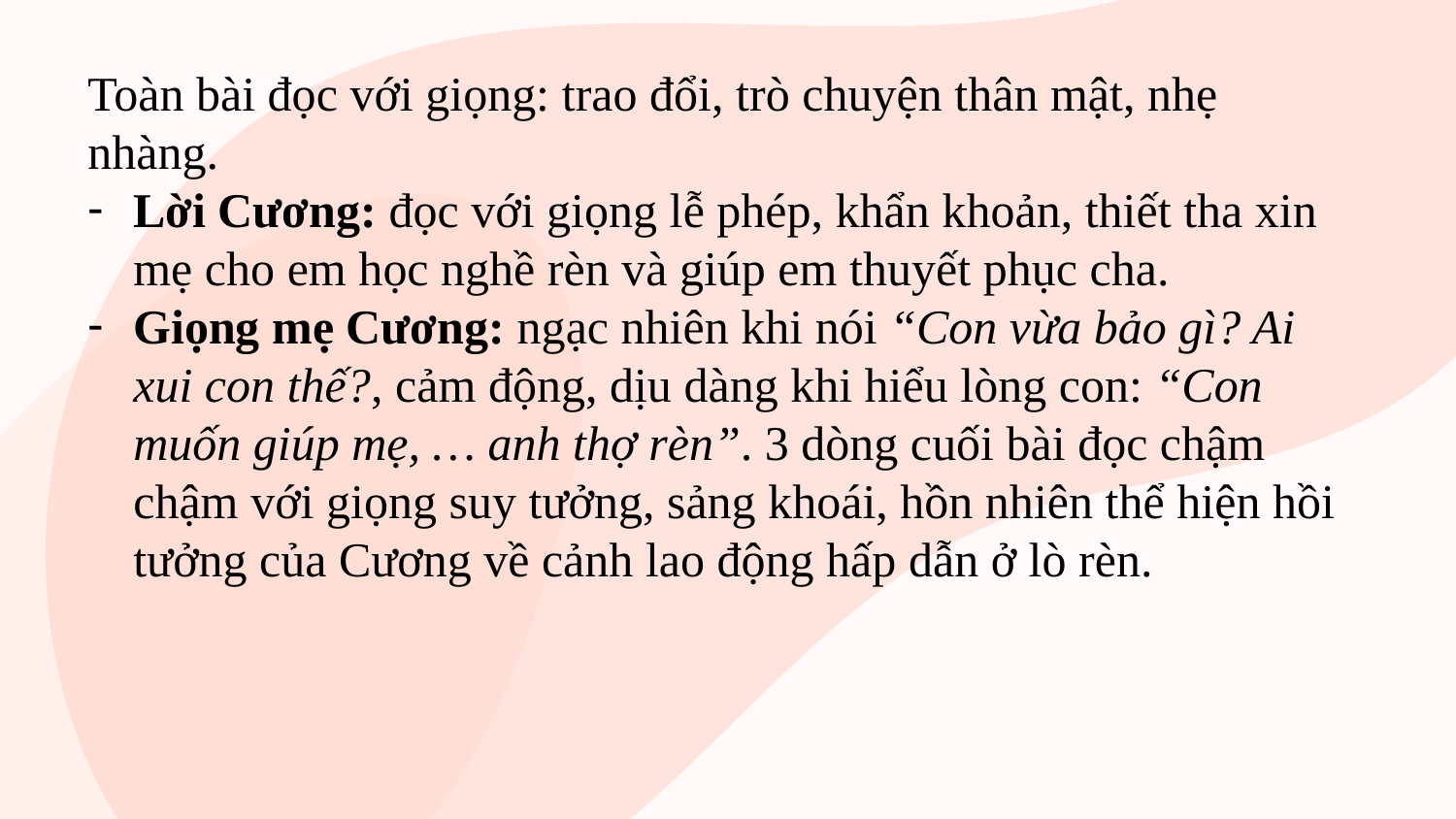

Toàn bài đọc với giọng: trao đổi, trò chuyện thân mật, nhẹ nhàng.
Lời Cương: đọc với giọng lễ phép, khẩn khoản, thiết tha xin mẹ cho em học nghề rèn và giúp em thuyết phục cha.
Giọng mẹ Cương: ngạc nhiên khi nói “Con vừa bảo gì? Ai xui con thế?, cảm động, dịu dàng khi hiểu lòng con: “Con muốn giúp mẹ, … anh thợ rèn”. 3 dòng cuối bài đọc chậm chậm với giọng suy tưởng, sảng khoái, hồn nhiên thể hiện hồi tưởng của Cương về cảnh lao động hấp dẫn ở lò rèn.

#